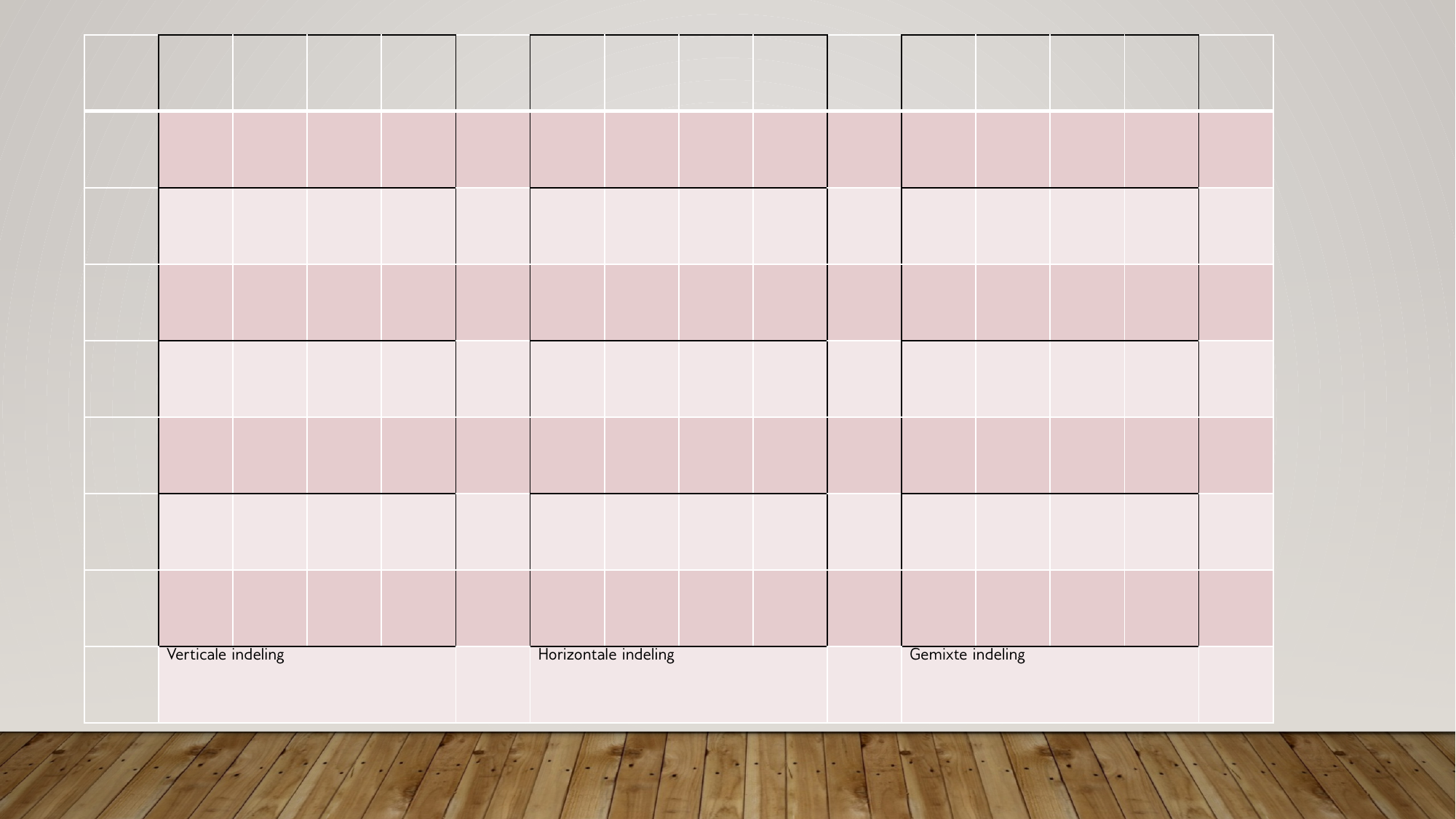

|  |  |  |  |  |  |  |  |  |  |  |  |  |  |  |  |
| --- | --- | --- | --- | --- | --- | --- | --- | --- | --- | --- | --- | --- | --- | --- | --- |
|  |  |  |  |  |  |  |  |  |  |  |  |  |  |  |  |
|  |  |  |  |  |  |  |  |  |  |  |  |  |  |  |  |
|  |  |  |  |  |  |  |  |  |  |  |  |  |  |  |  |
|  |  |  |  |  |  |  |  |  |  |  |  |  |  |  |  |
|  |  |  |  |  |  |  |  |  |  |  |  |  |  |  |  |
|  |  |  |  |  |  |  |  |  |  |  |  |  |  |  |  |
|  |  |  |  |  |  |  |  |  |  |  |  |  |  |  |  |
|  | Verticale indeling |  |  |  |  | Horizontale indeling |  |  |  |  | Gemixte indeling |  |  |  |  |